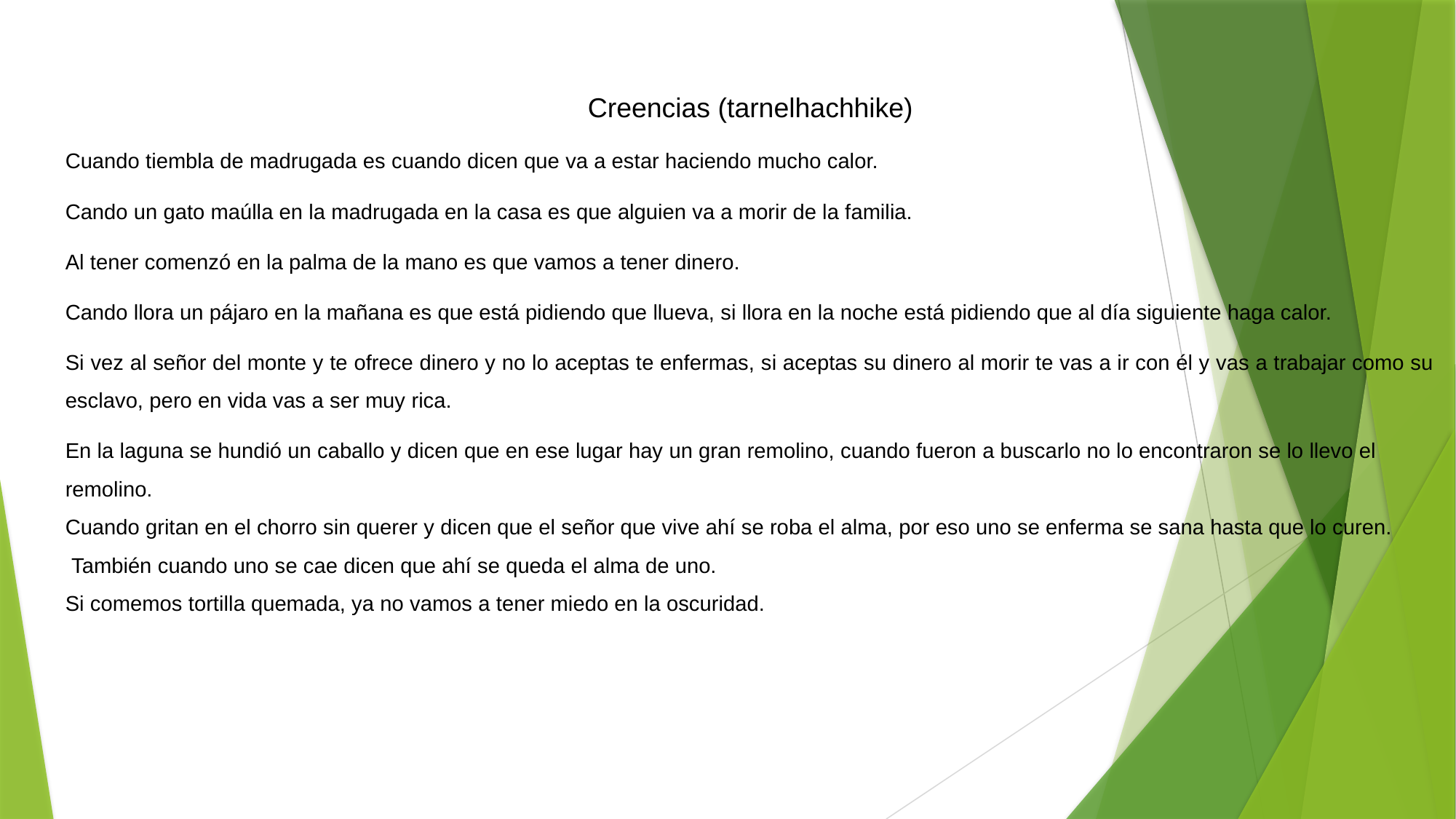

Creencias (tarnelhachhike)
Cuando tiembla de madrugada es cuando dicen que va a estar haciendo mucho calor.
Cando un gato maúlla en la madrugada en la casa es que alguien va a morir de la familia.
Al tener comenzó en la palma de la mano es que vamos a tener dinero.
Cando llora un pájaro en la mañana es que está pidiendo que llueva, si llora en la noche está pidiendo que al día siguiente haga calor.
Si vez al señor del monte y te ofrece dinero y no lo aceptas te enfermas, si aceptas su dinero al morir te vas a ir con él y vas a trabajar como su esclavo, pero en vida vas a ser muy rica.
En la laguna se hundió un caballo y dicen que en ese lugar hay un gran remolino, cuando fueron a buscarlo no lo encontraron se lo llevo el remolino.
Cuando gritan en el chorro sin querer y dicen que el señor que vive ahí se roba el alma, por eso uno se enferma se sana hasta que lo curen.
 También cuando uno se cae dicen que ahí se queda el alma de uno.
Si comemos tortilla quemada, ya no vamos a tener miedo en la oscuridad.